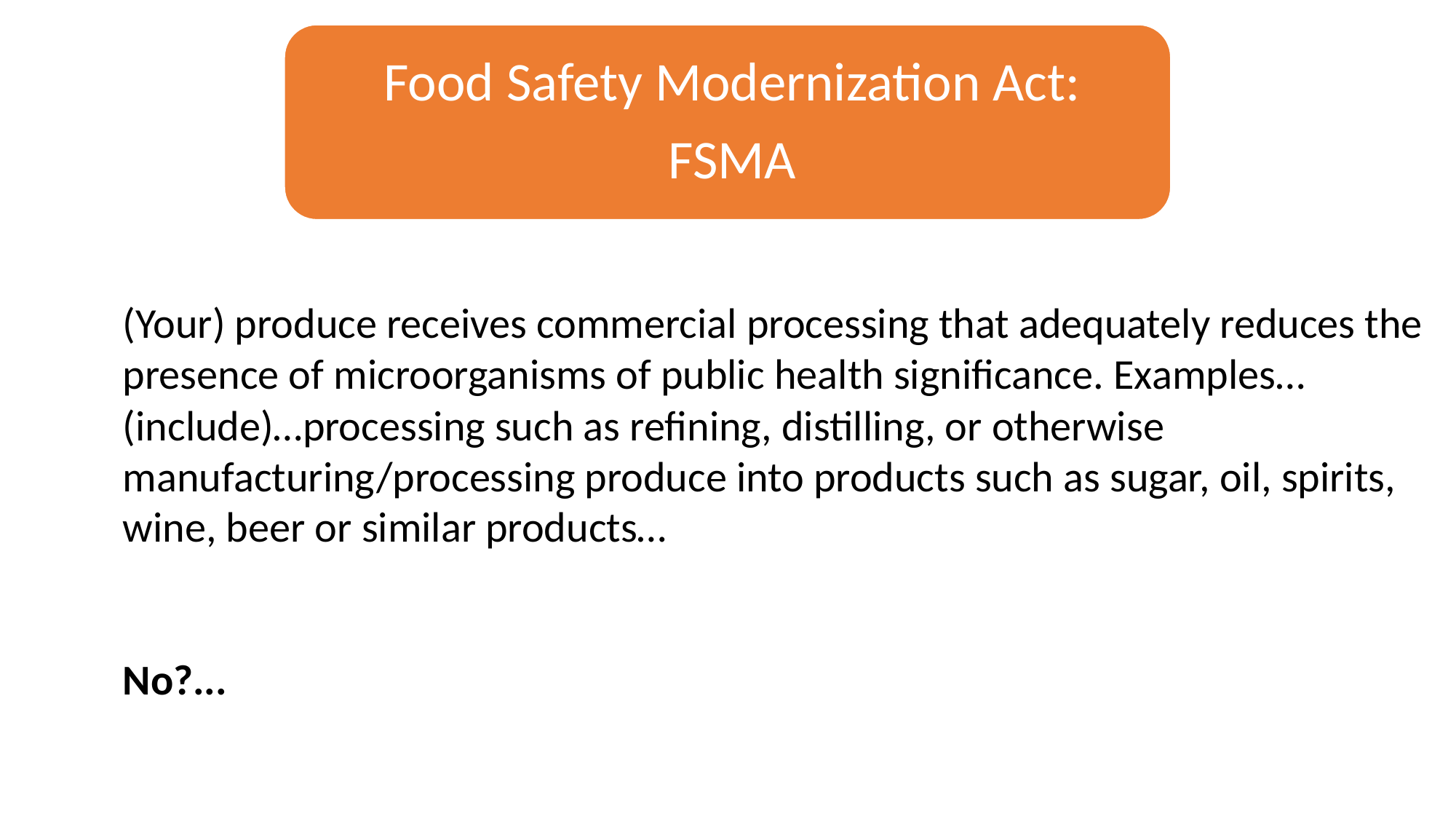

Food Safety Modernization Act:
FSMA

(Your) produce receives commercial processing that adequately reduces the presence of microorganisms of public health significance. Examples…(include)…processing such as refining, distilling, or otherwise manufacturing/processing produce into products such as sugar, oil, spirits, wine, beer or similar products…

No?...

|  |
| --- |
#